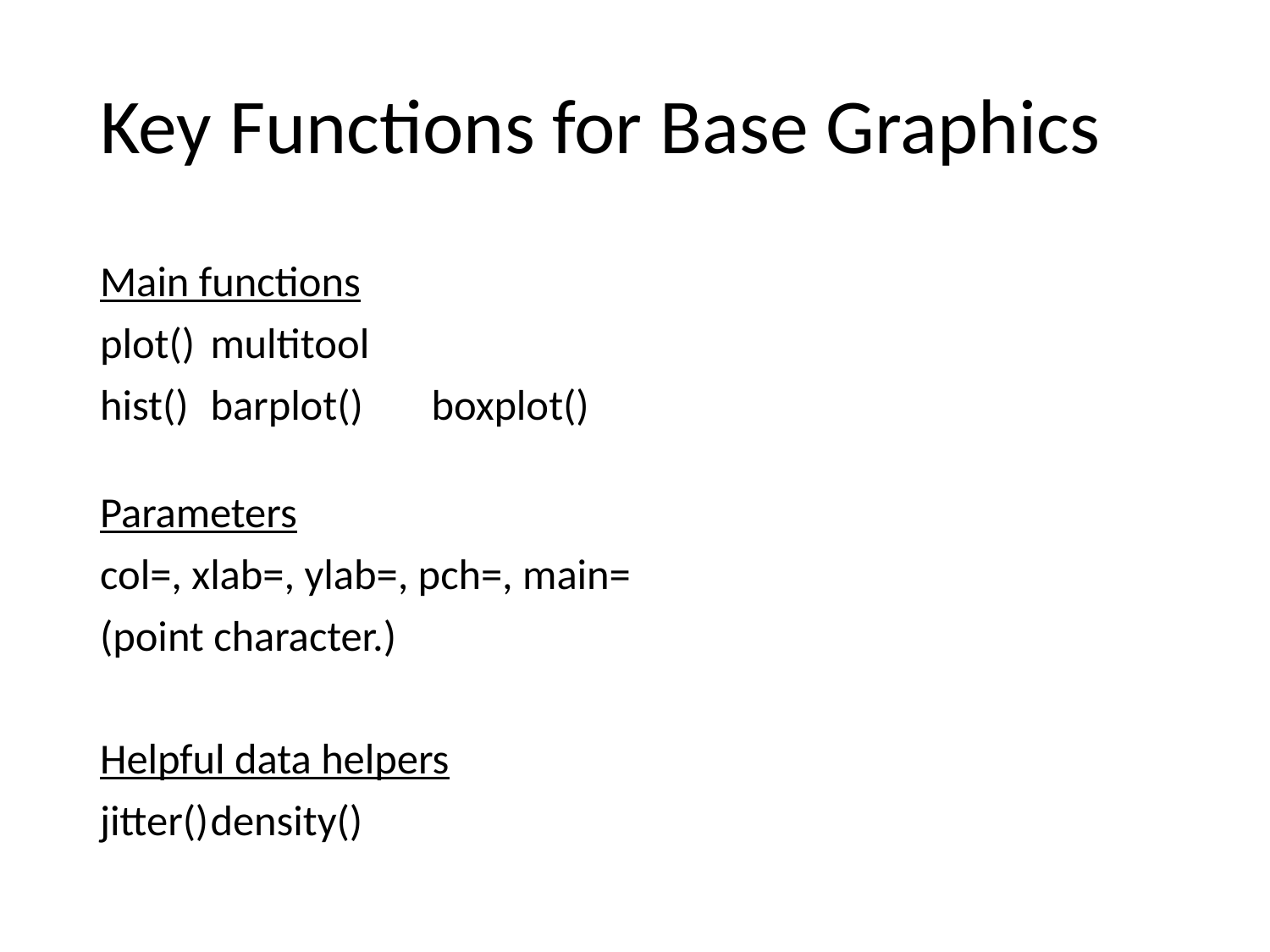

# Key Functions for Base Graphics
Main functions
plot() 	multitool
hist()	barplot()	boxplot()
Parameters
col=, xlab=, ylab=, pch=, main=
(point character.)

Helpful data helpers
jitter()		density()